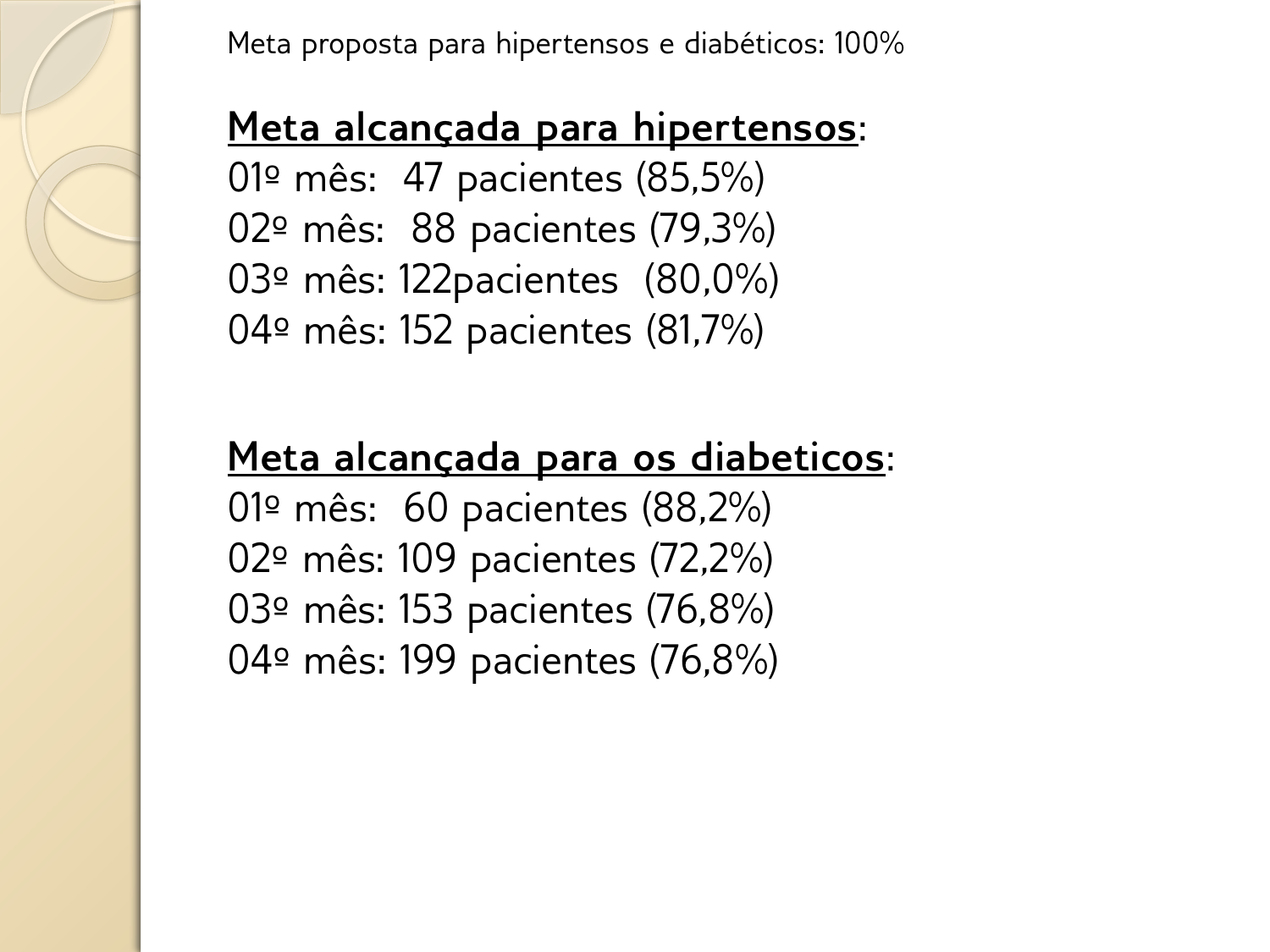

Meta proposta para hipertensos e diabéticos: 100%

Meta alcançada para hipertensos:
01º mês:  47 pacientes (85,5%)
02º mês:  88 pacientes (79,3%)
03º mês: 122pacientes  (80,0%)
04º mês: 152 pacientes (81,7%)

Meta alcançada para os diabeticos:
01º mês:  60 pacientes (88,2%)
02º mês: 109 pacientes (72,2%)
03º mês: 153 pacientes (76,8%)
04º mês: 199 pacientes (76,8%)